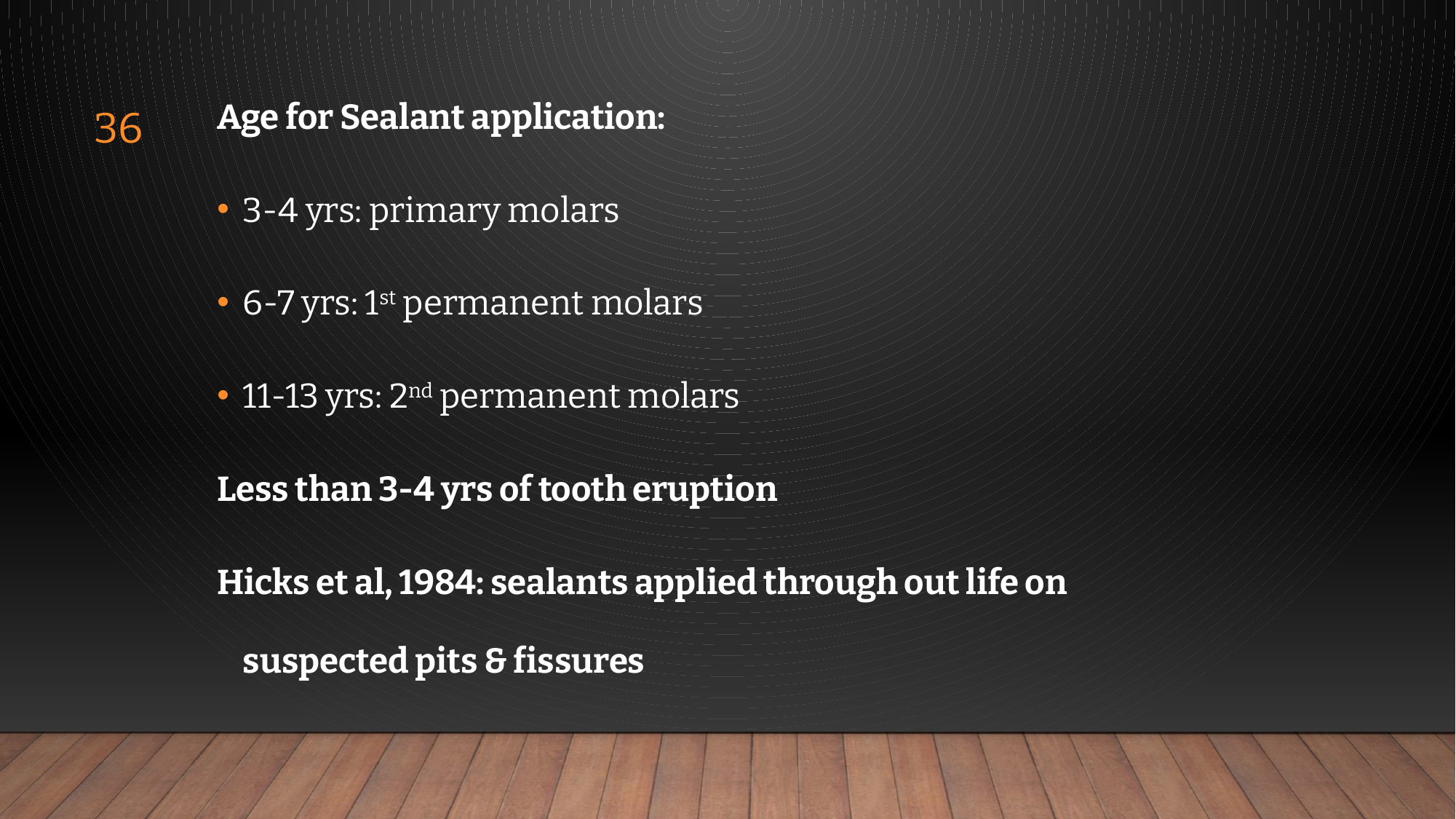

Age for Sealant application:
3-4 yrs: primary molars
6-7 yrs: 1st permanent molars
11-13 yrs: 2nd permanent molars
Less than 3-4 yrs of tooth eruption
Hicks et al, 1984: sealants applied through out life on suspected pits & fissures
36